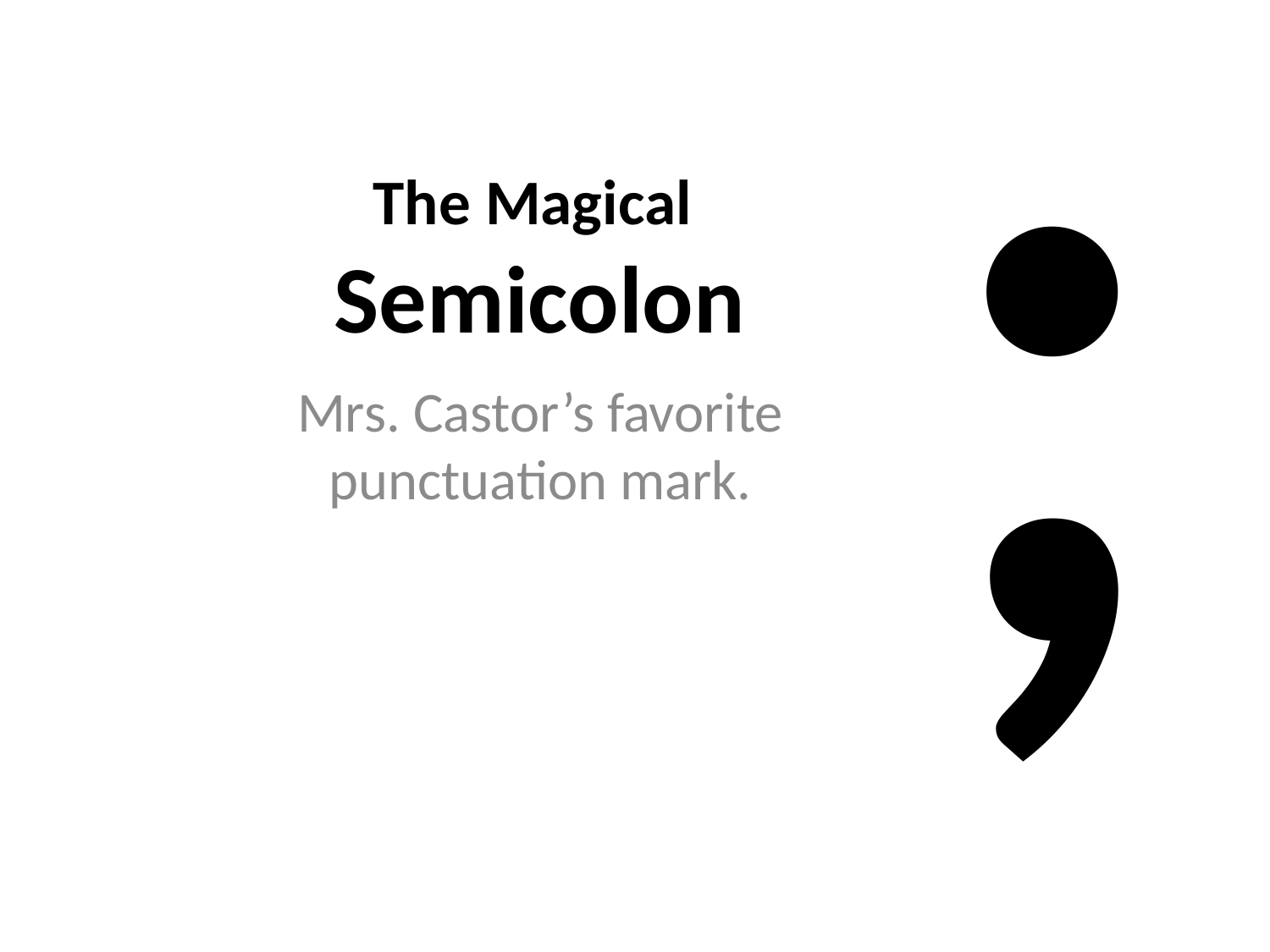

;
# The Magical Semicolon
Mrs. Castor’s favorite punctuation mark.